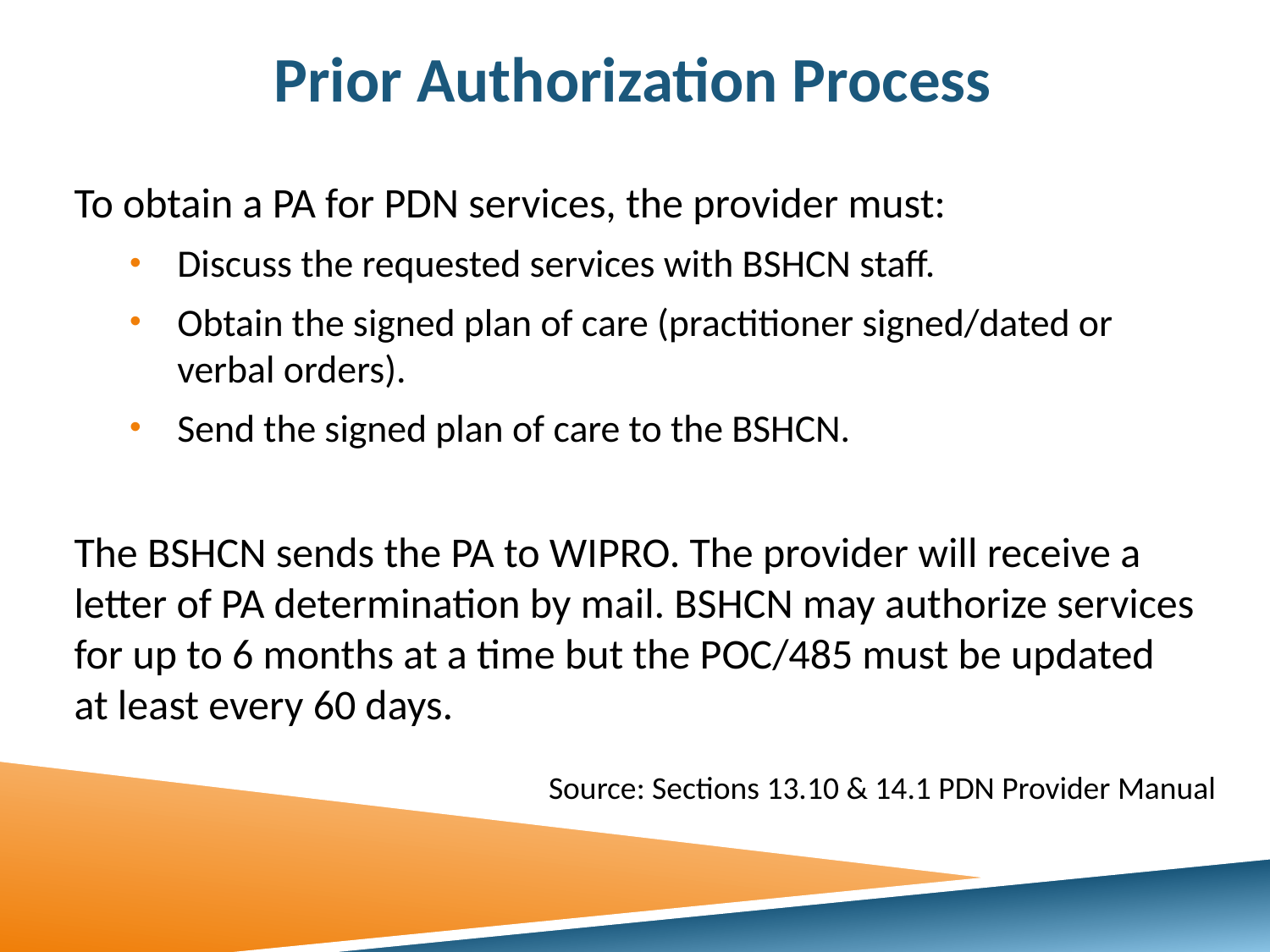

# Prior Authorization Process
To obtain a PA for PDN services, the provider must:
Discuss the requested services with BSHCN staff.
Obtain the signed plan of care (practitioner signed/dated or verbal orders).
Send the signed plan of care to the BSHCN.

The BSHCN sends the PA to WIPRO. The provider will receive a letter of PA determination by mail. BSHCN may authorize services for up to 6 months at a time but the POC/485 must be updated at least every 60 days.

 Source: Sections 13.10 & 14.1 PDN Provider Manual